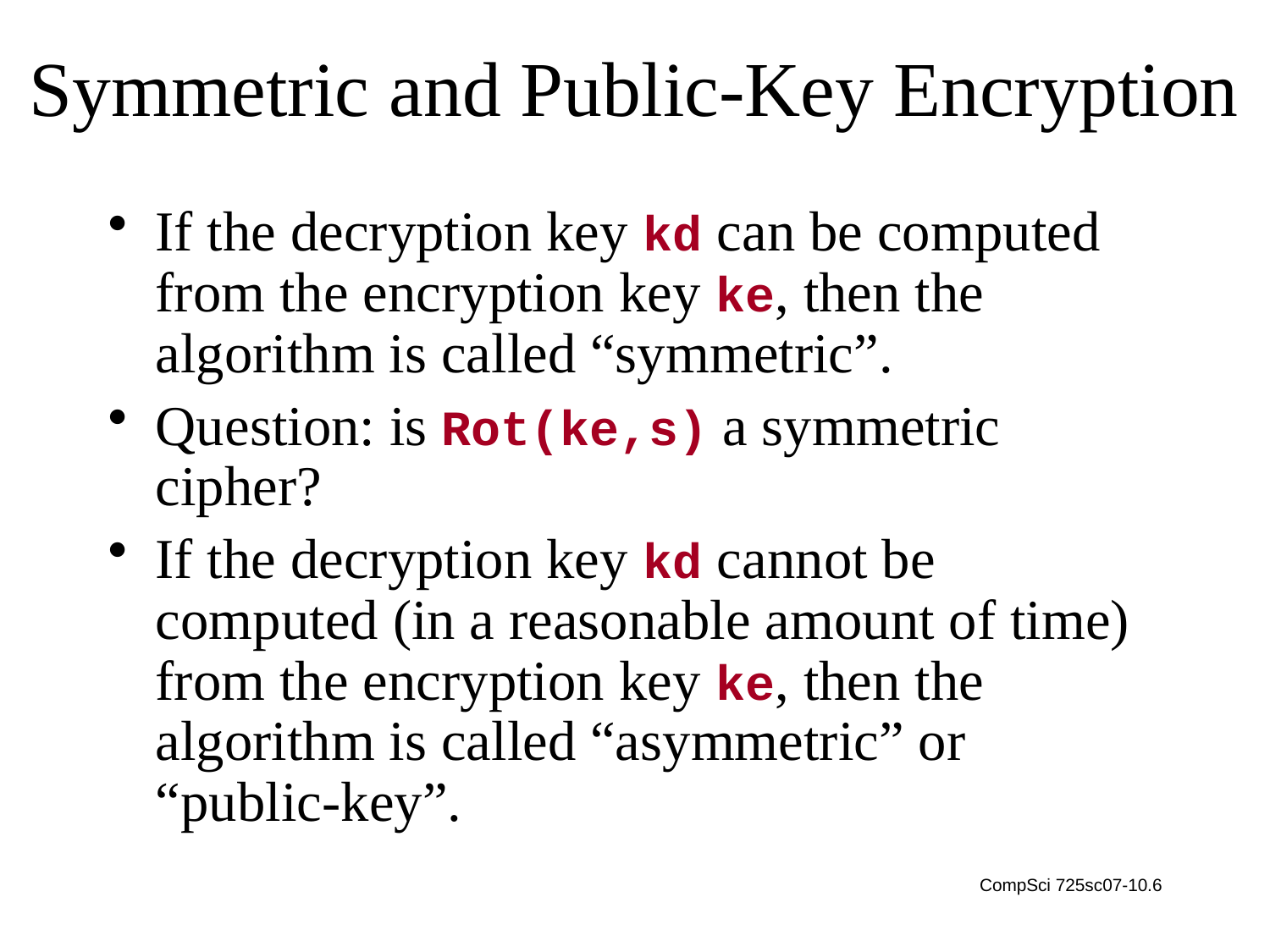

# Symmetric and Public-Key Encryption
If the decryption key kd can be computed from the encryption key ke, then the algorithm is called “symmetric”.
Question: is Rot(ke,s) a symmetric cipher?
If the decryption key kd cannot be computed (in a reasonable amount of time) from the encryption key ke, then the algorithm is called “asymmetric” or “public-key”.
CompSci 725sc07-10.6